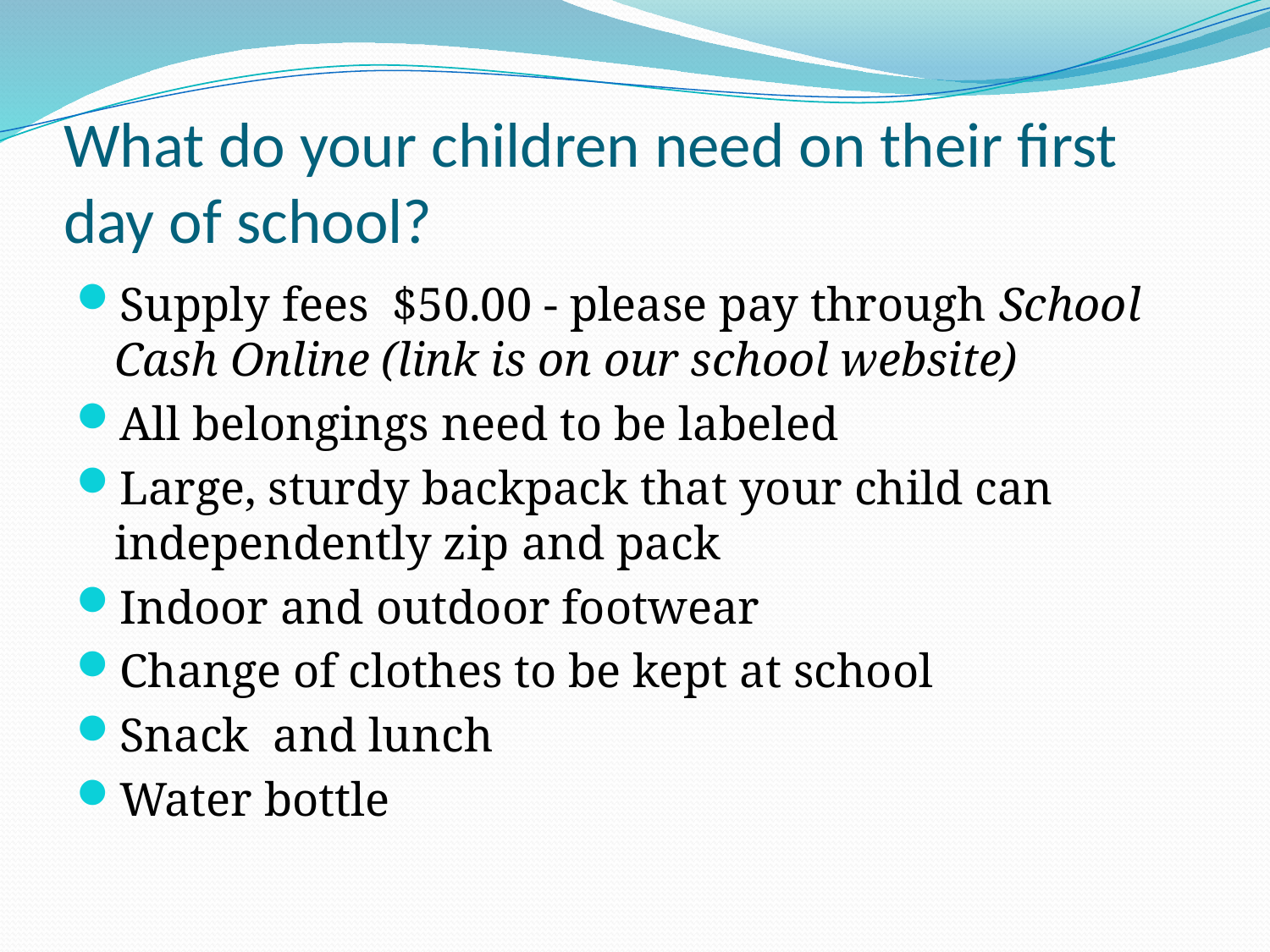

# What do your children need on their first day of school?
Supply fees  $50.00 - please pay through School Cash Online (link is on our school website)
All belongings need to be labeled
Large, sturdy backpack that your child can independently zip and pack
Indoor and outdoor footwear
Change of clothes to be kept at school
Snack  and lunch
Water bottle